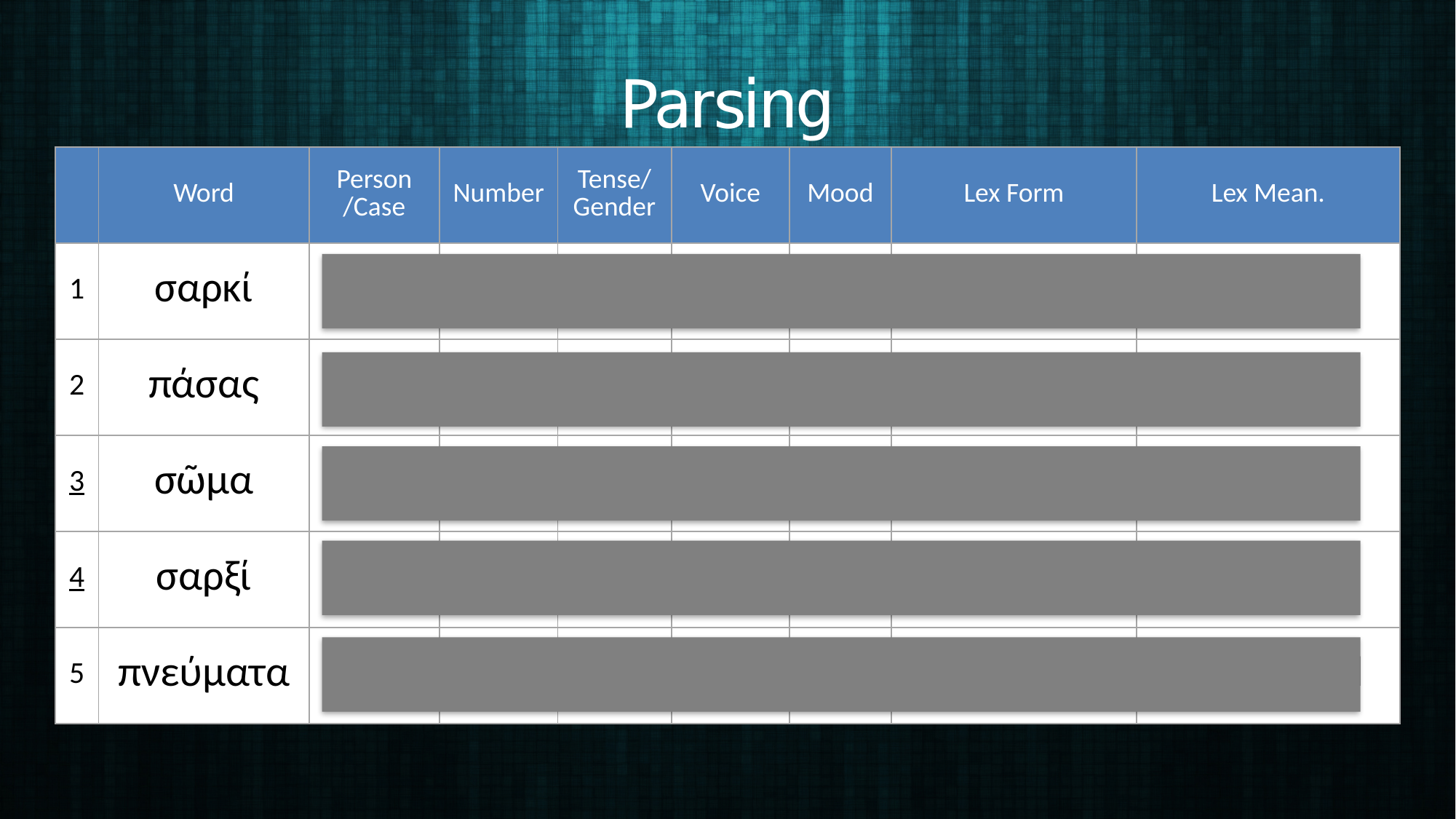

# Parsing
|  | Word | Person /Case | Number | Tense/Gender | Voice | Mood | Lex Form | Lex Mean. |
| --- | --- | --- | --- | --- | --- | --- | --- | --- |
| 1 | σαρκί | Dat | Sing | Fem | - | - | σάρξ | flesh |
| 2 | πάσας | Acc | Plur | Fem | - | - | πᾶς | all |
| 3 | σῶμα | Nm/Ac | Sing | Neut | - | - | σῶμα | body |
| 4 | σαρξί | Dat | Plur | Fem | - | - | σάρξ | flesh |
| 5 | πνεύματα | Nm/Ac | Plur | Neut | - | - | πνεύμα | spirit, wind |